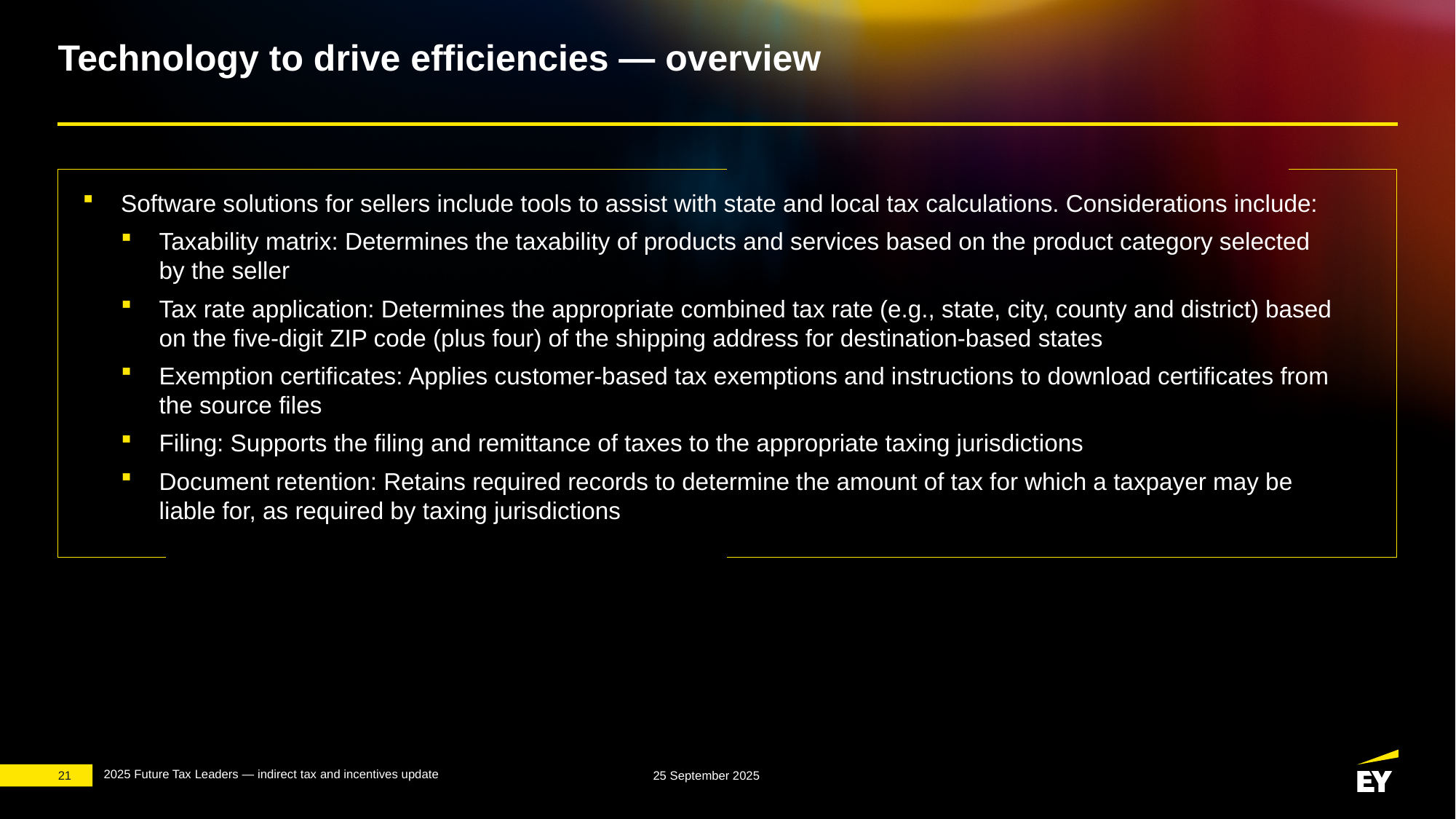

# Technology to drive efficiencies — overview
Software solutions for sellers include tools to assist with state and local tax calculations. Considerations include:
Taxability matrix: Determines the taxability of products and services based on the product category selected by the seller
Tax rate application: Determines the appropriate combined tax rate (e.g., state, city, county and district) based on the five-digit ZIP code (plus four) of the shipping address for destination-based states
Exemption certificates: Applies customer-based tax exemptions and instructions to download certificates from the source files
Filing: Supports the filing and remittance of taxes to the appropriate taxing jurisdictions
Document retention: Retains required records to determine the amount of tax for which a taxpayer may be liable for, as required by taxing jurisdictions